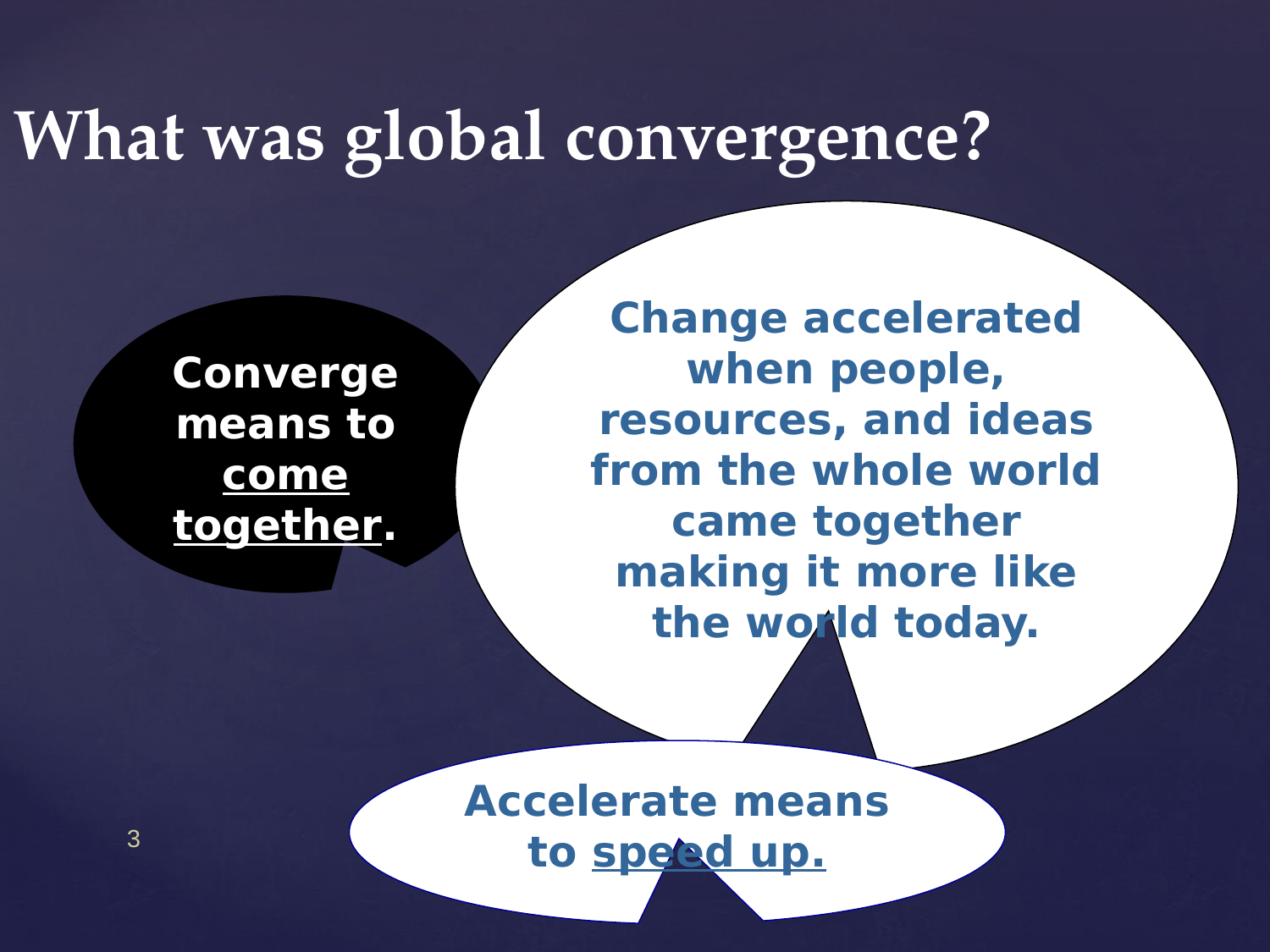

# What was global convergence?
Change accelerated when people, resources, and ideas from the whole world came together making it more like the world today.

Converge means to come together.
Accelerate means to speed up.
3